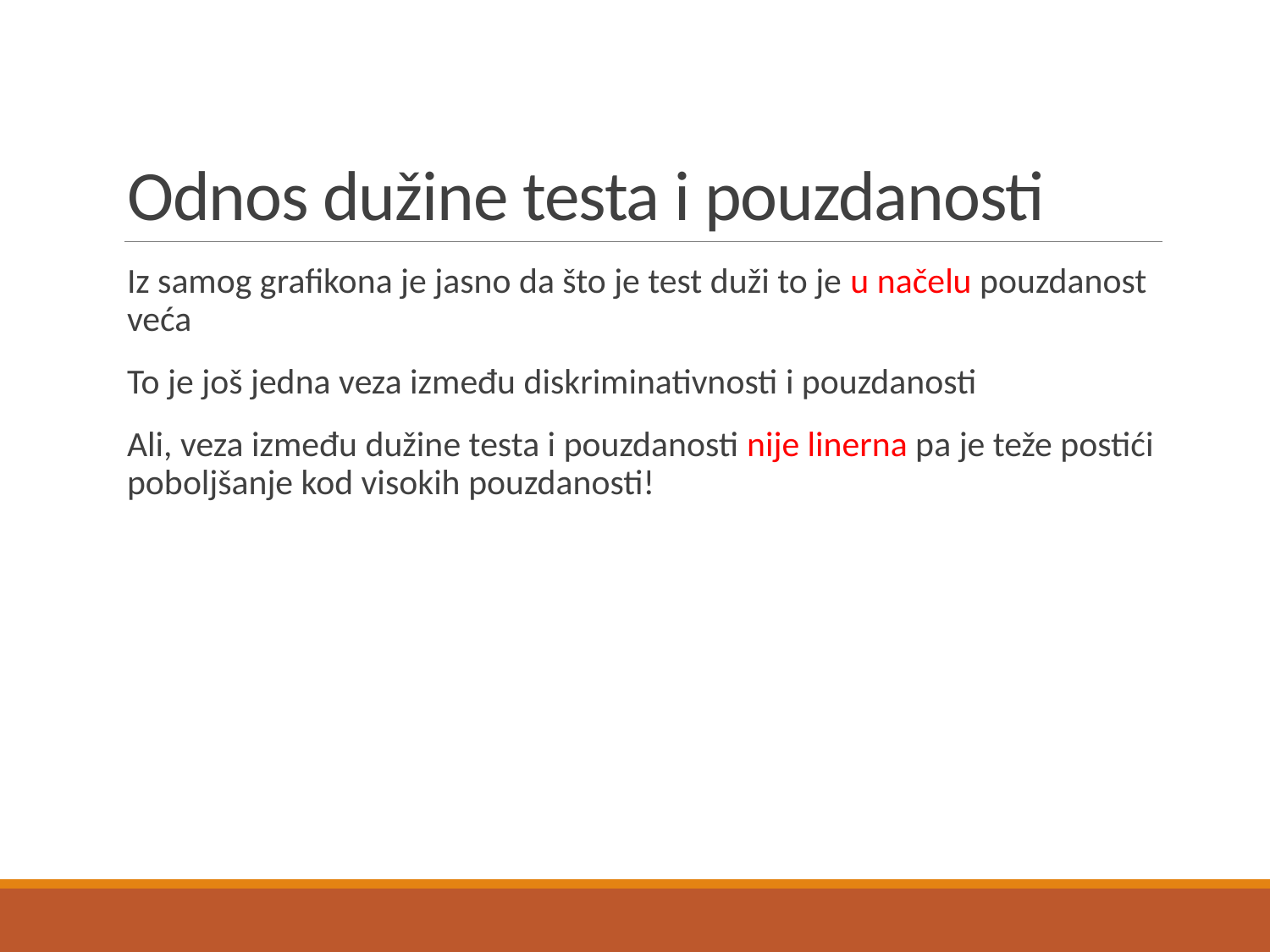

# Odnos dužine testa i pouzdanosti
Iz samog grafikona je jasno da što je test duži to je u načelu pouzdanost veća
To je još jedna veza između diskriminativnosti i pouzdanosti
Ali, veza između dužine testa i pouzdanosti nije linerna pa je teže postići poboljšanje kod visokih pouzdanosti!